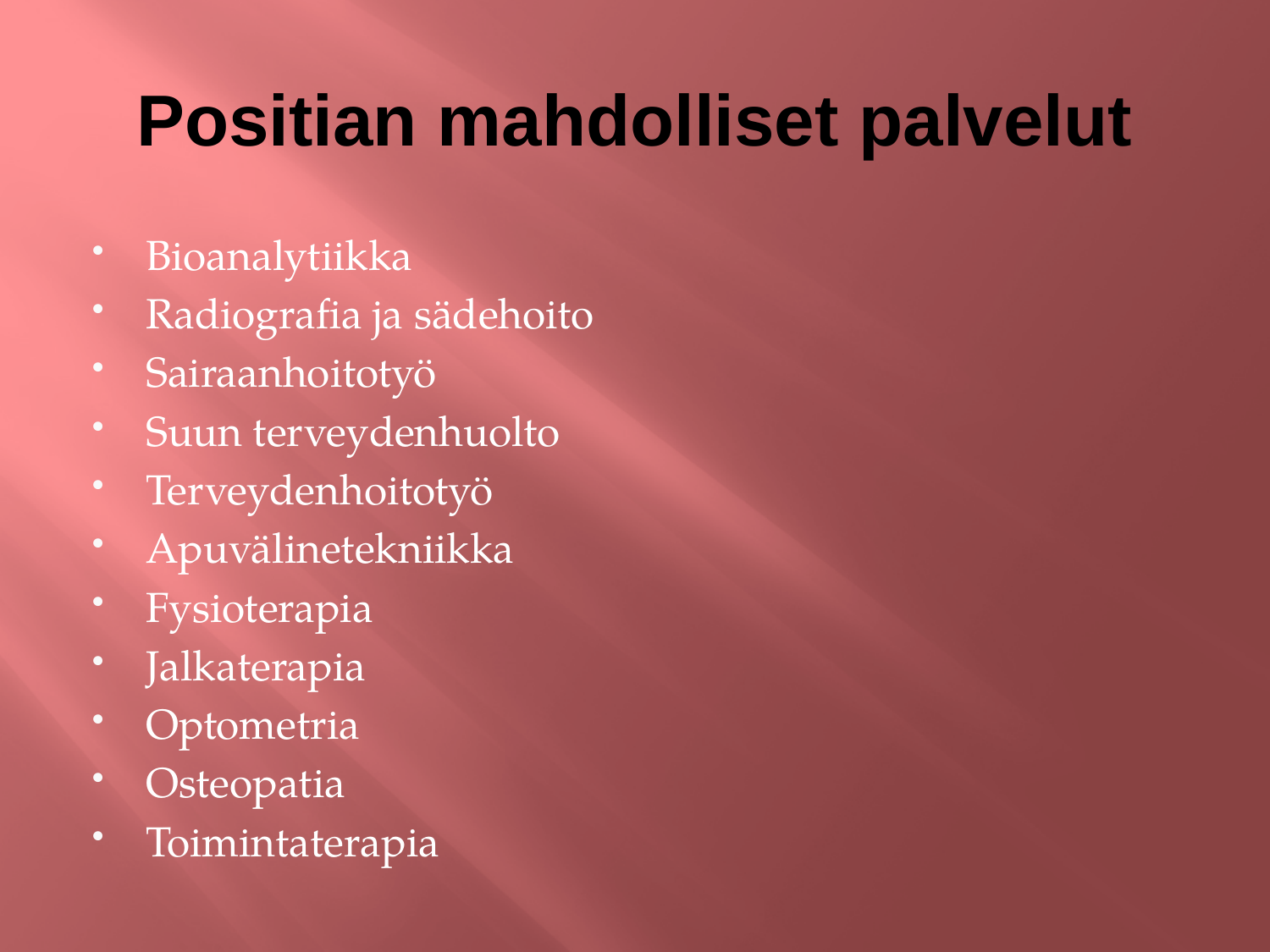

# Positian mahdolliset palvelut
Bioanalytiikka
Radiografia ja sädehoito
Sairaanhoitotyö
Suun terveydenhuolto
Terveydenhoitotyö
Apuvälinetekniikka
Fysioterapia
Jalkaterapia
Optometria
Osteopatia
Toimintaterapia